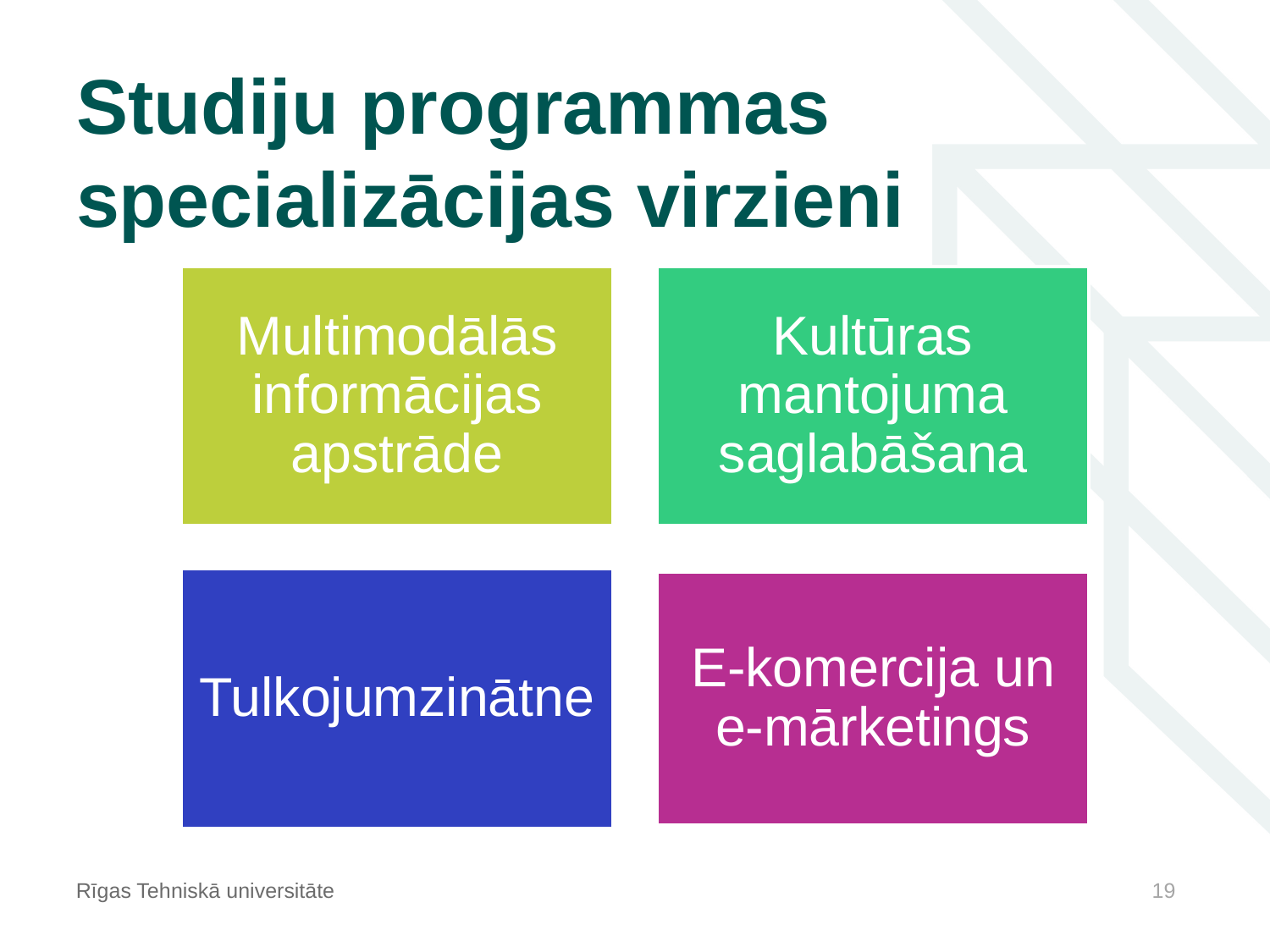

# Studiju programmas specializācijas virzieni
Multimodālās informācijas apstrāde
Kultūras mantojuma saglabāšana
Tulkojumzinātne
E-komercija un e-mārketings
Rīgas Tehniskā universitāte